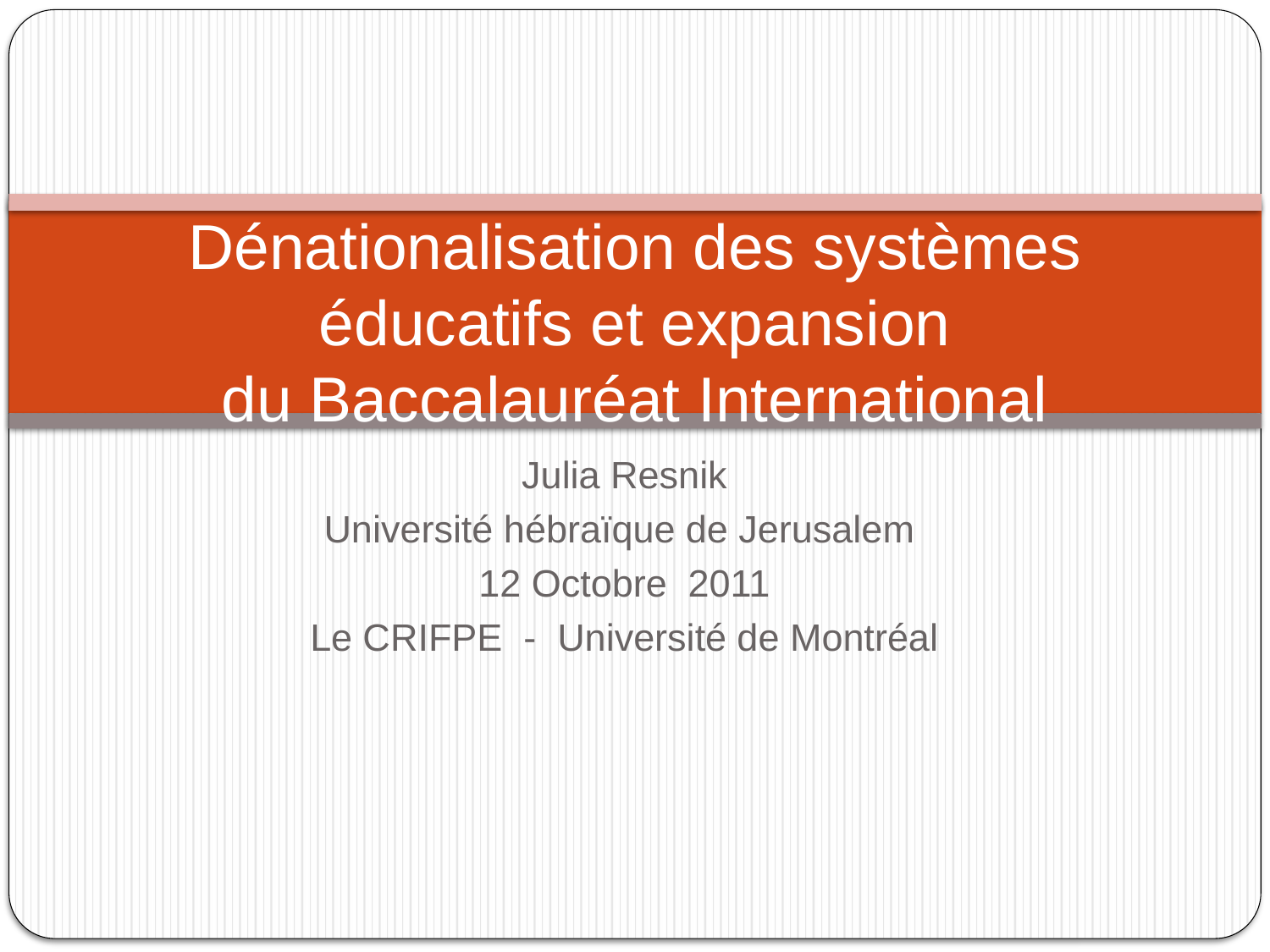

# Dénationalisation des systèmes éducatifs et expansion du Baccalauréat International
Julia Resnik
Université hébraïque de Jerusalem
12 Octobre  2011
Le CRIFPE  -  Université de Montréal